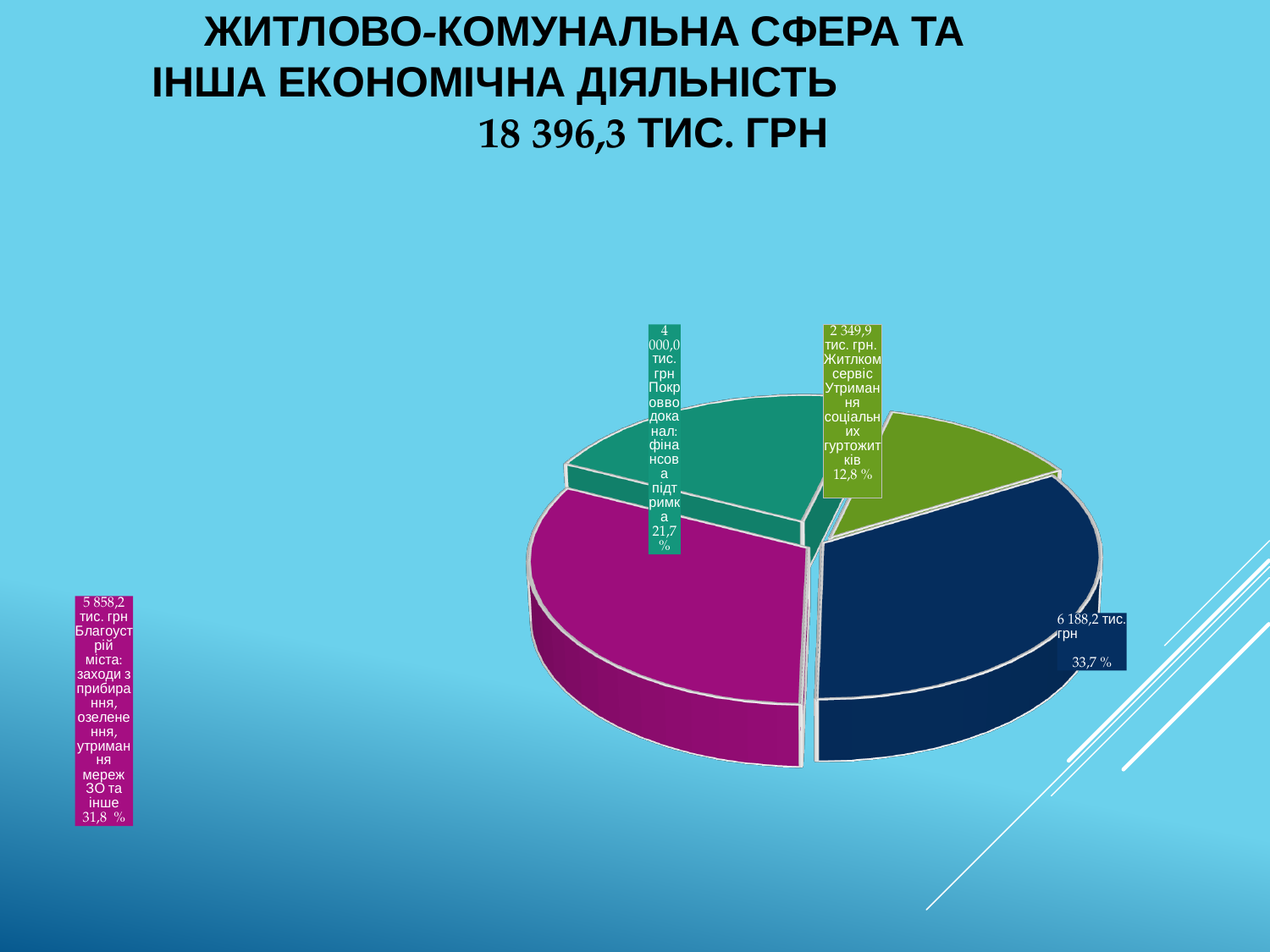

ЖИТЛОВО-КОМУНАЛЬНА СФЕРА ТА ІНША ЕКОНОМІЧНА ДІЯЛЬНІСТЬ                               18 396,3 ТИС. ГРН

[unsupported chart]